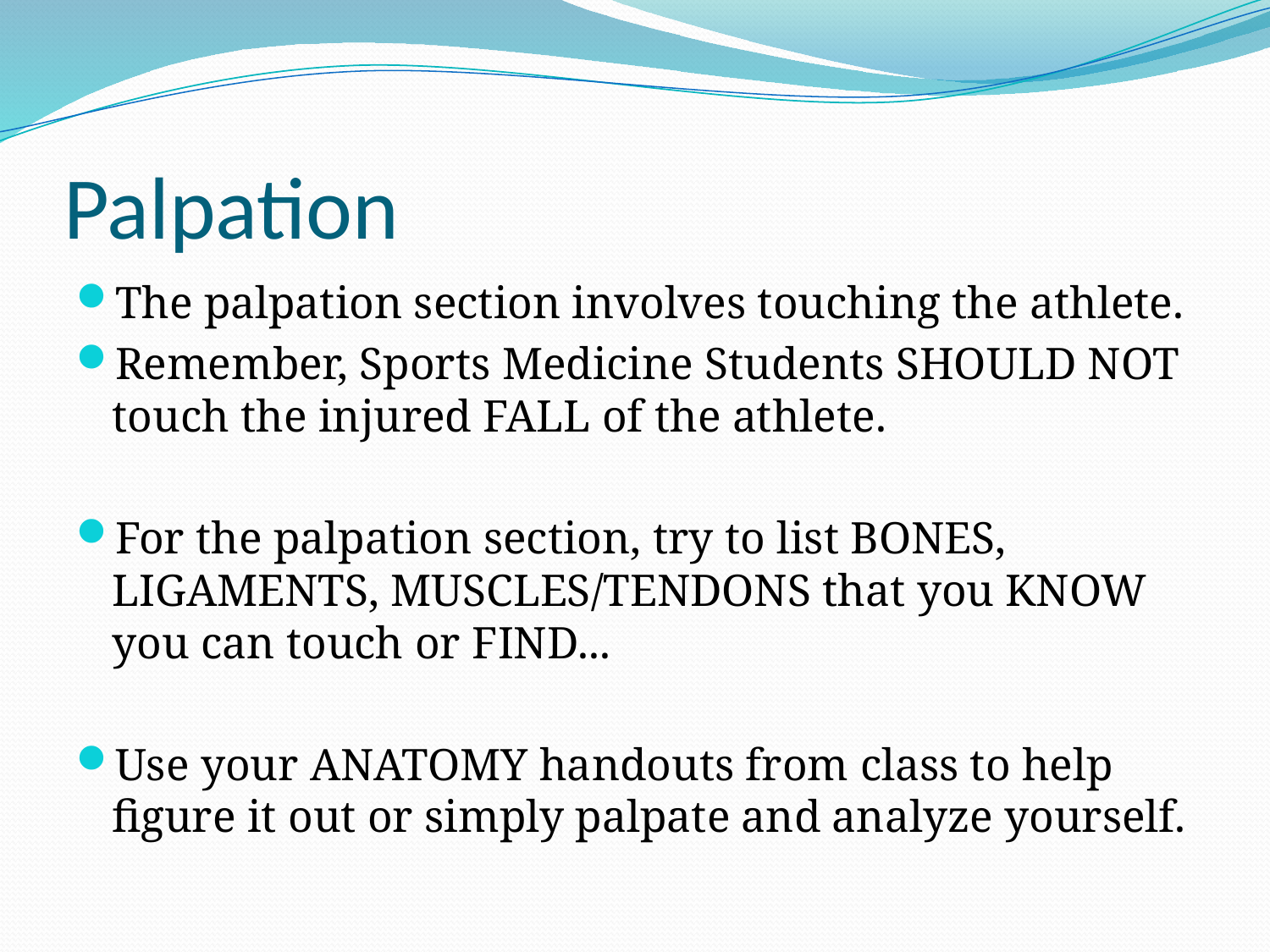

# Palpation
The palpation section involves touching the athlete.
Remember, Sports Medicine Students SHOULD NOT touch the injured FALL of the athlete.

For the palpation section, try to list BONES, LIGAMENTS, MUSCLES/TENDONS that you KNOW you can touch or FIND...

Use your ANATOMY handouts from class to help figure it out or simply palpate and analyze yourself.